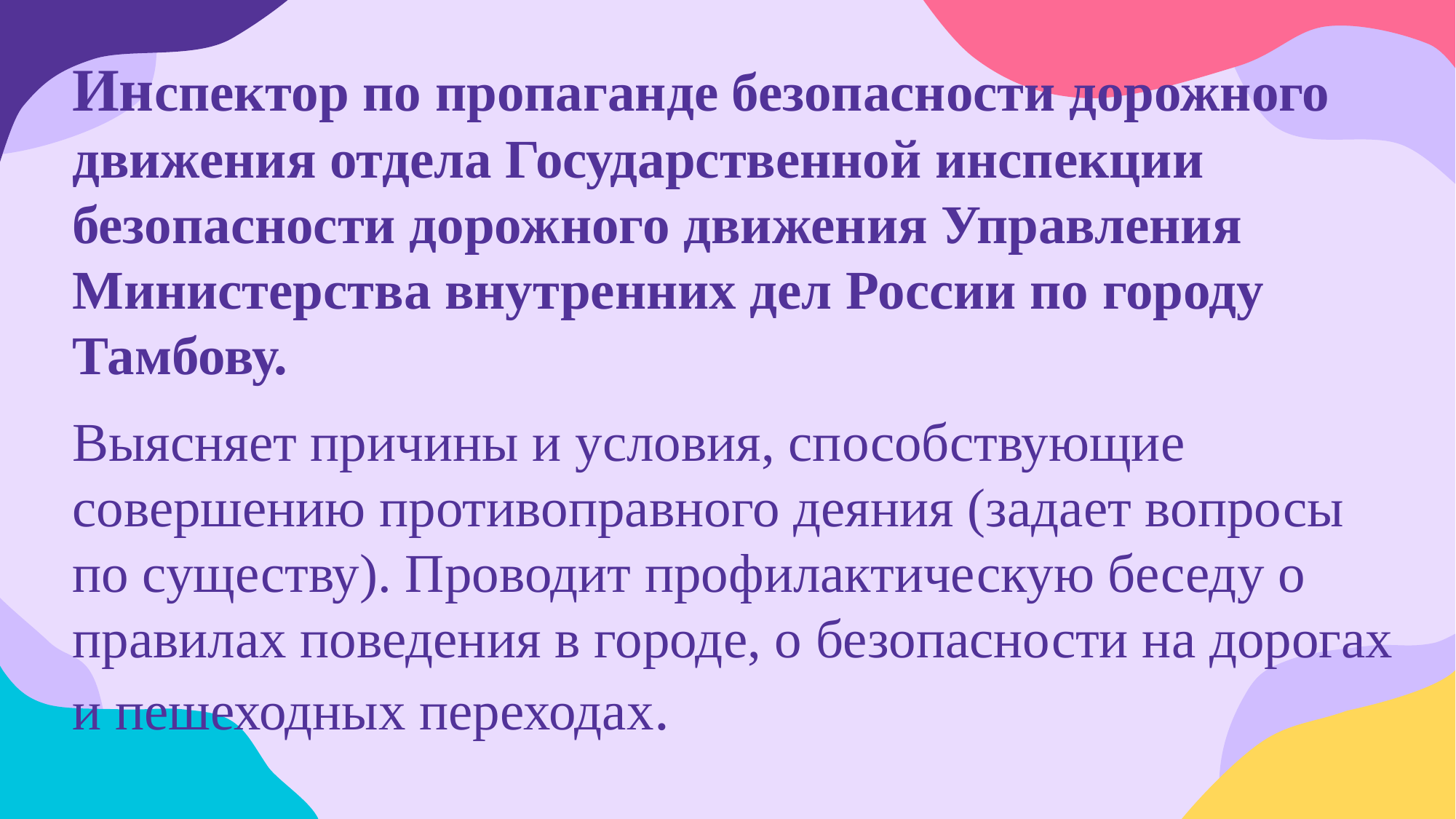

# Инспектор по пропаганде безопасности дорожного движения отдела Государственной инспекции безопасности дорожного движения Управления Министерства внутренних дел России по городу Тамбову.
Выясняет причины и условия, способствующие совершению противоправного деяния (задает вопросы по существу). Проводит профилактическую беседу о правилах поведения в городе, о безопасности на дорогах и пешеходных переходах.